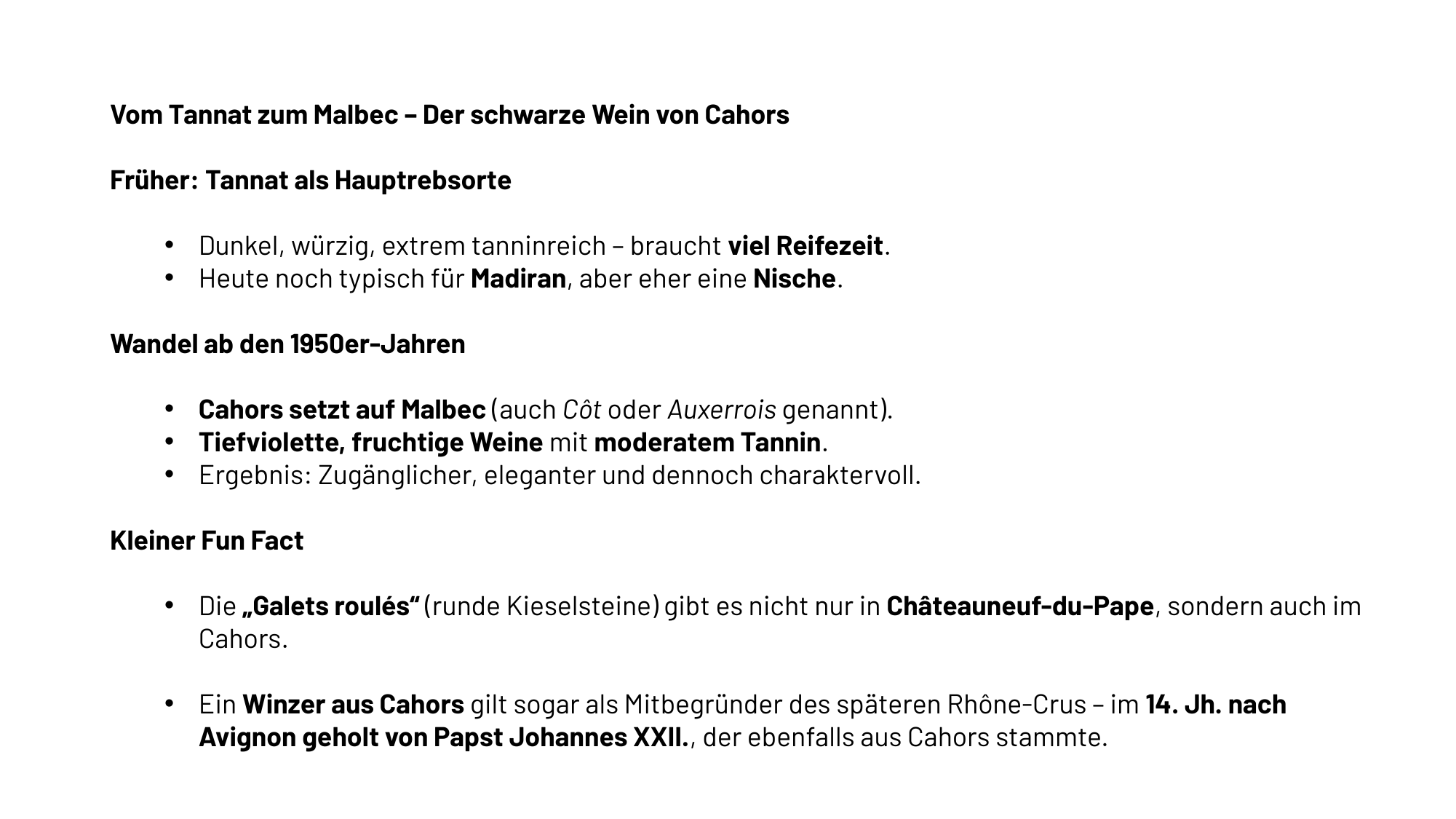

Vom Tannat zum Malbec – Der schwarze Wein von Cahors

Früher: Tannat als Hauptrebsorte

Dunkel, würzig, extrem tanninreich – braucht viel Reifezeit.
Heute noch typisch für Madiran, aber eher eine Nische.

Wandel ab den 1950er-Jahren

Cahors setzt auf Malbec (auch Côt oder Auxerrois genannt).
Tiefviolette, fruchtige Weine mit moderatem Tannin.
Ergebnis: Zugänglicher, eleganter und dennoch charaktervoll.

Kleiner Fun Fact

Die „Galets roulés“ (runde Kieselsteine) gibt es nicht nur in Châteauneuf-du-Pape, sondern auch im Cahors.

Ein Winzer aus Cahors gilt sogar als Mitbegründer des späteren Rhône-Crus – im 14. Jh. nach Avignon geholt von Papst Johannes XXII., der ebenfalls aus Cahors stammte.